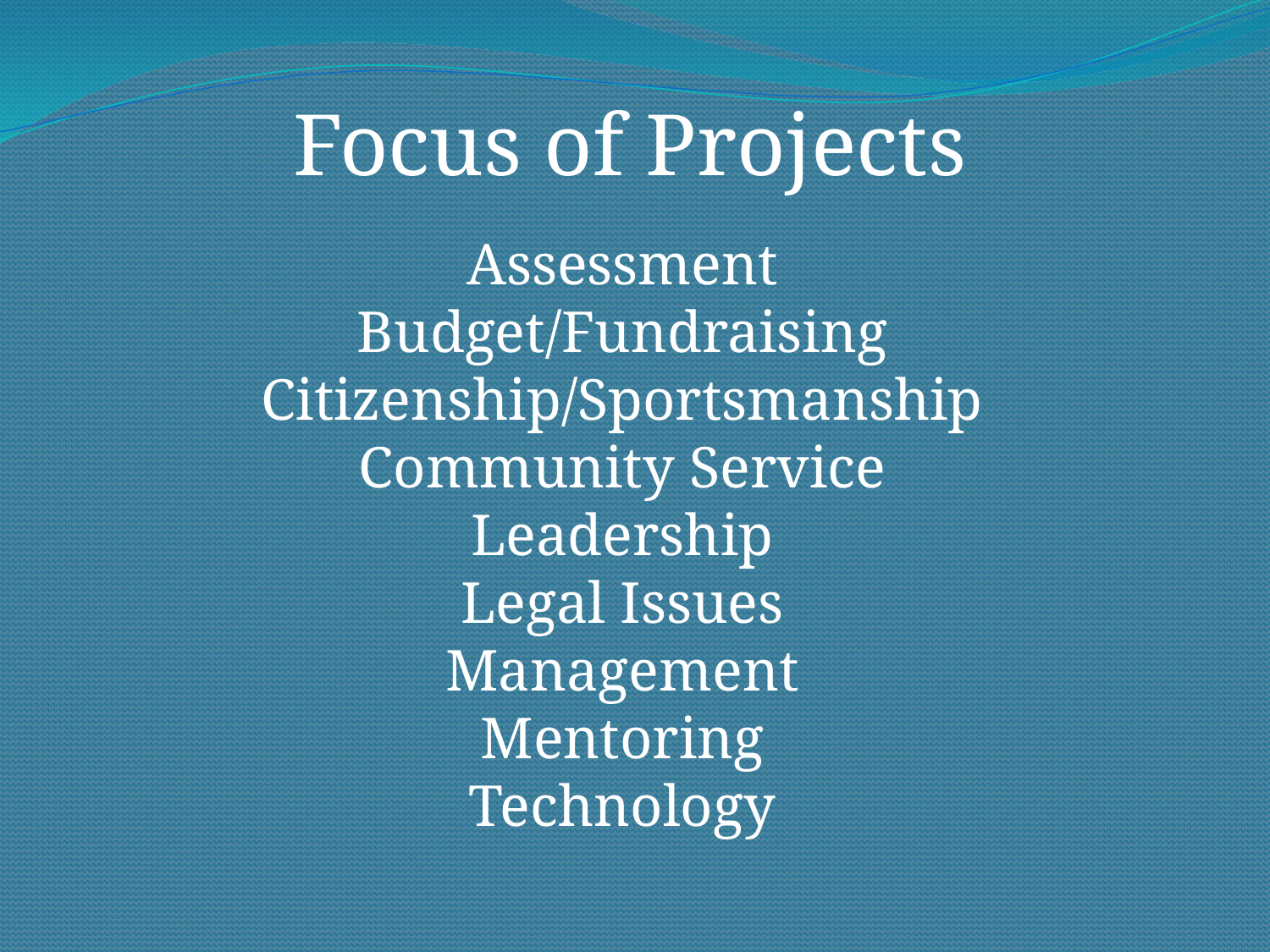

Focus of Projects
Assessment
Budget/Fundraising
Citizenship/Sportsmanship
Community Service
Leadership
Legal Issues
Management
Mentoring
Technology